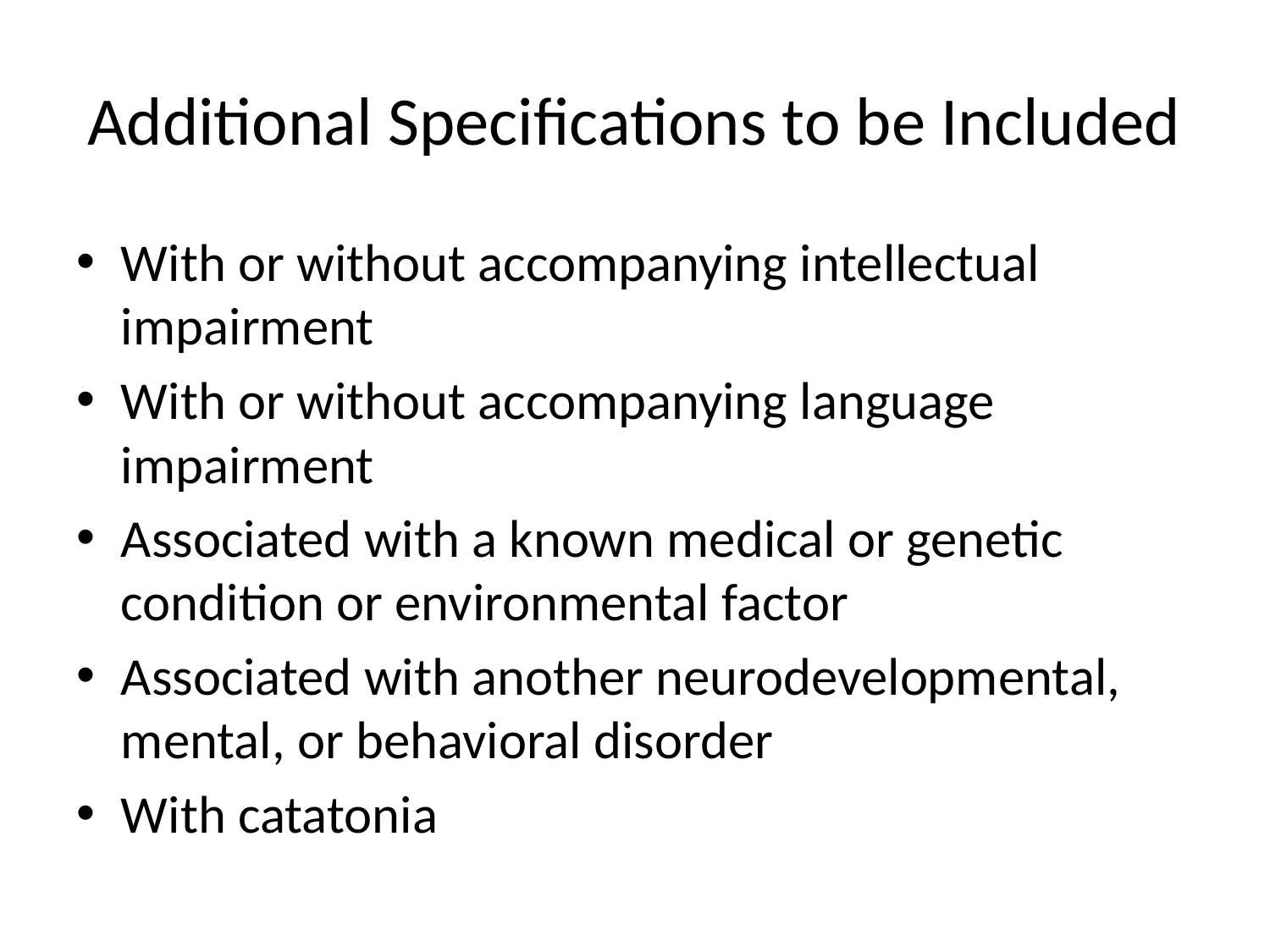

# Additional Specifications to be Included
With or without accompanying intellectual impairment
With or without accompanying language impairment
Associated with a known medical or genetic condition or environmental factor
Associated with another neurodevelopmental, mental, or behavioral disorder
With catatonia